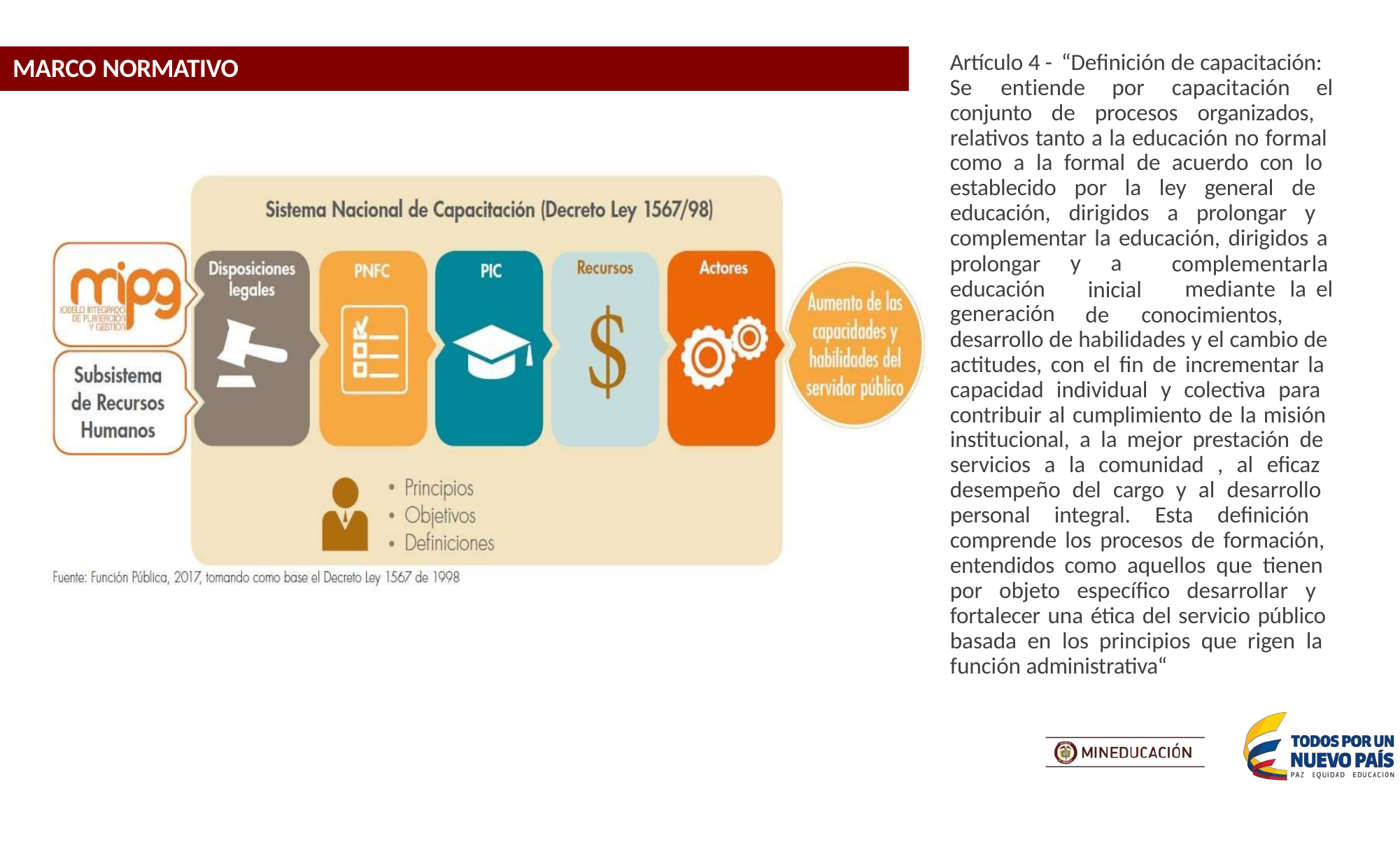

Artículo 4 - “Definición de capacitación:

# MARCO NORMATIVO
Se	entiende	por	capacitación	el
conjunto de procesos organizados,  relativos tanto a la educación no formal  como a la formal de acuerdo con lo  establecido por la ley general de  educación, dirigidos a prolongar y  complementar la educación, dirigidos a

prolongar  educación  generación
y	a
inicial
complementar	la  mediante	la  el
de	conocimientos,
desarrollo de habilidades y el cambio de  actitudes, con el fin de incrementar la  capacidad individual y colectiva para  contribuir al cumplimiento de la misión  institucional, a la mejor prestación de  servicios a la comunidad , al eficaz  desempeño del cargo y al desarrollo  personal integral. Esta definición  comprende los procesos de formación,  entendidos como aquellos que tienen  por objeto específico desarrollar y  fortalecer una ética del servicio público  basada en los principios que rigen la  función administrativa“